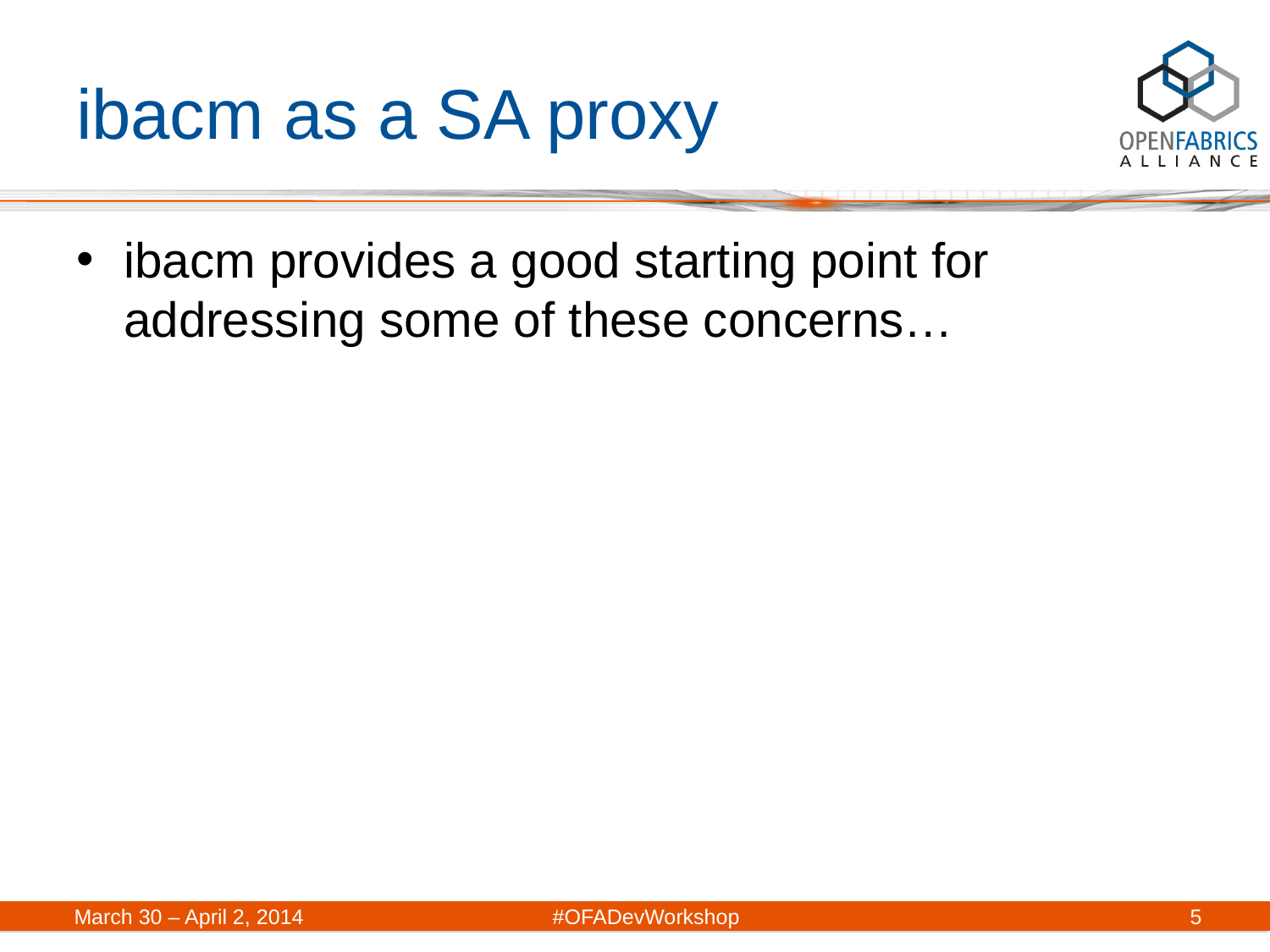

# ibacm as a SA proxy
ibacm provides a good starting point for addressing some of these concerns…

March 30 – April 2, 2014	#OFADevWorkshop
5